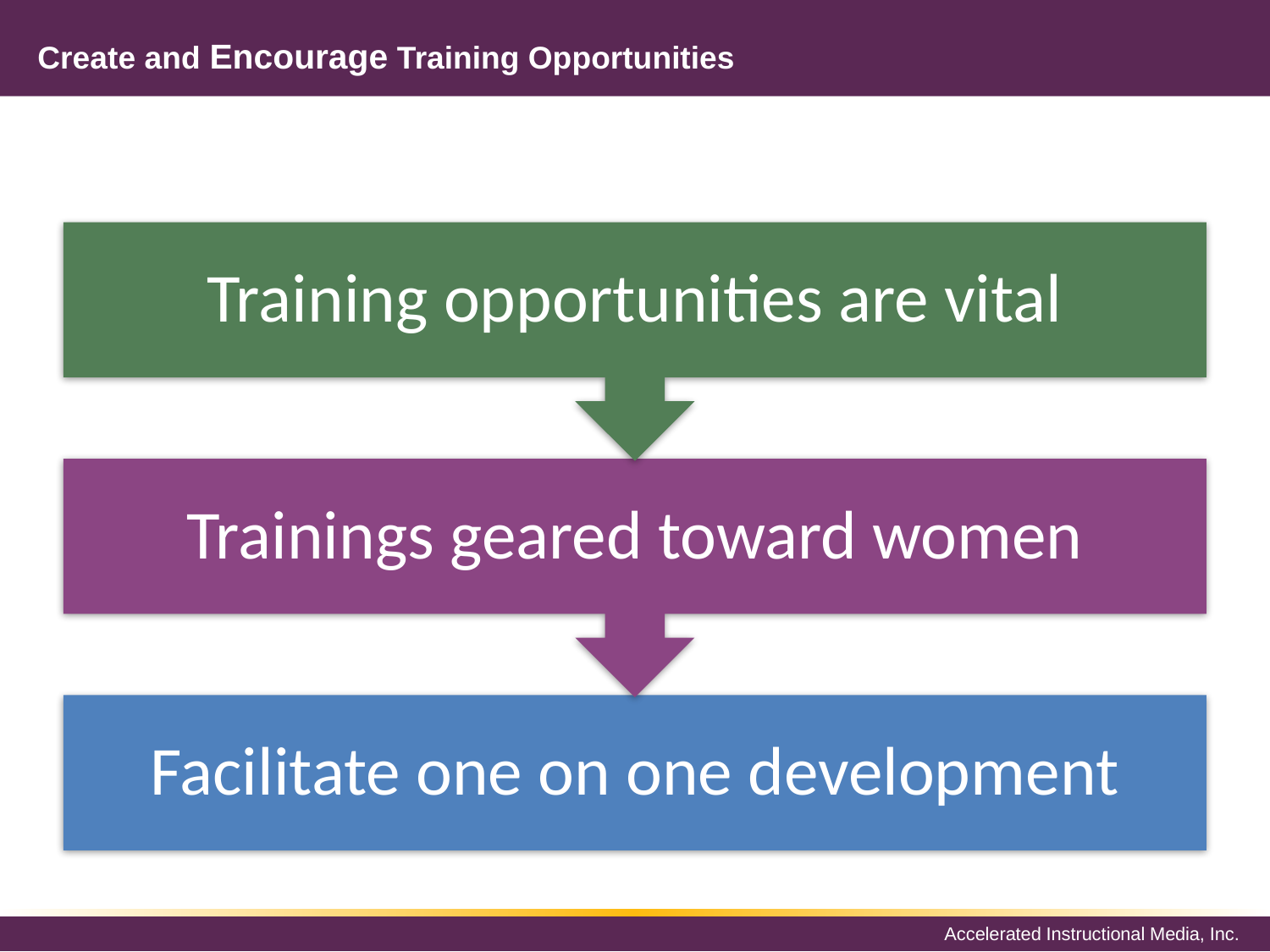

# Create and Encourage Training Opportunities

Training opportunities are vital
Trainings geared toward women
Facilitate one on one development